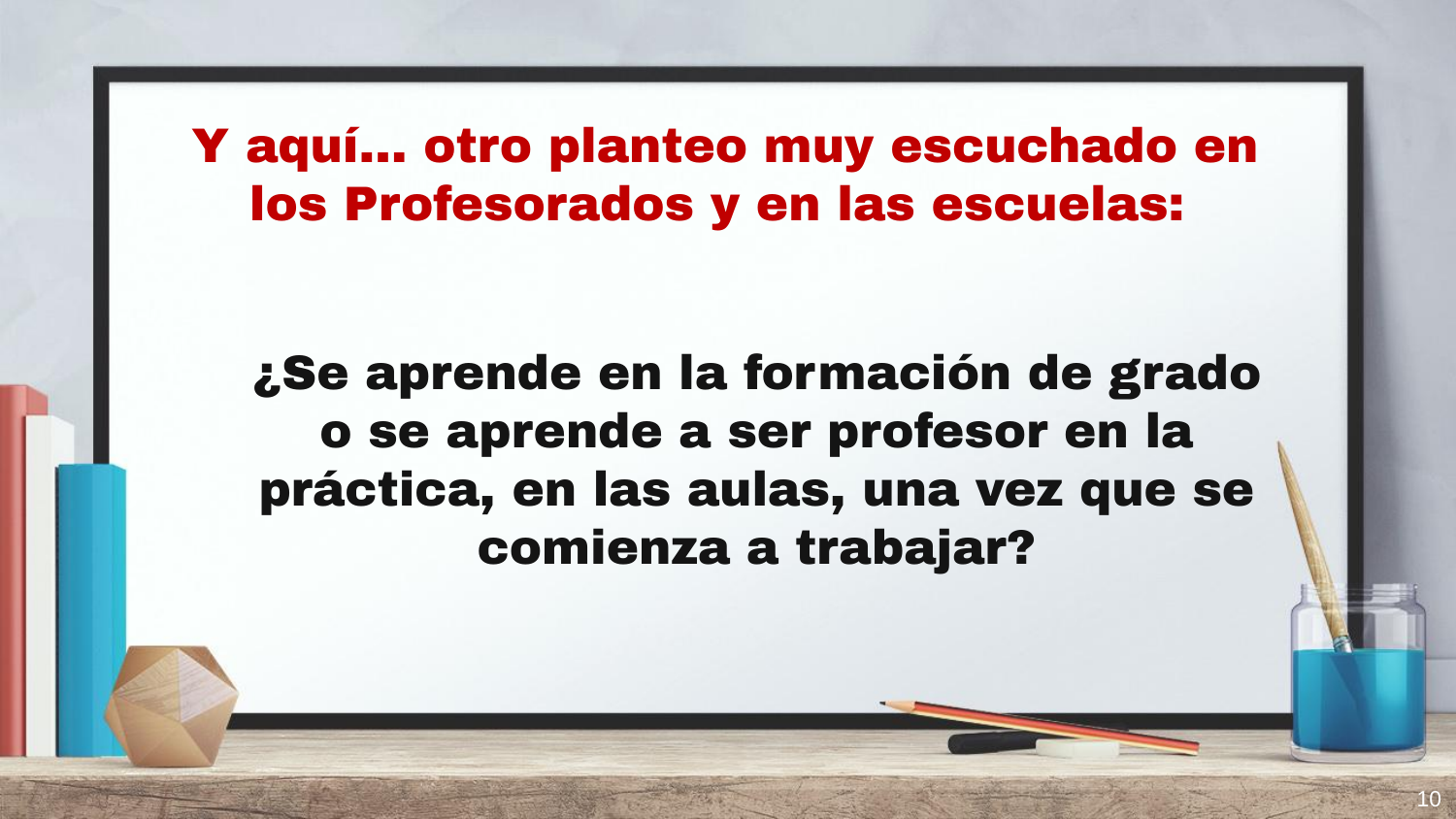

# Y aquí… otro planteo muy escuchado en los Profesorados y en las escuelas:
¿Se aprende en la formación de grado o se aprende a ser profesor en la práctica, en las aulas, una vez que se comienza a trabajar?
10